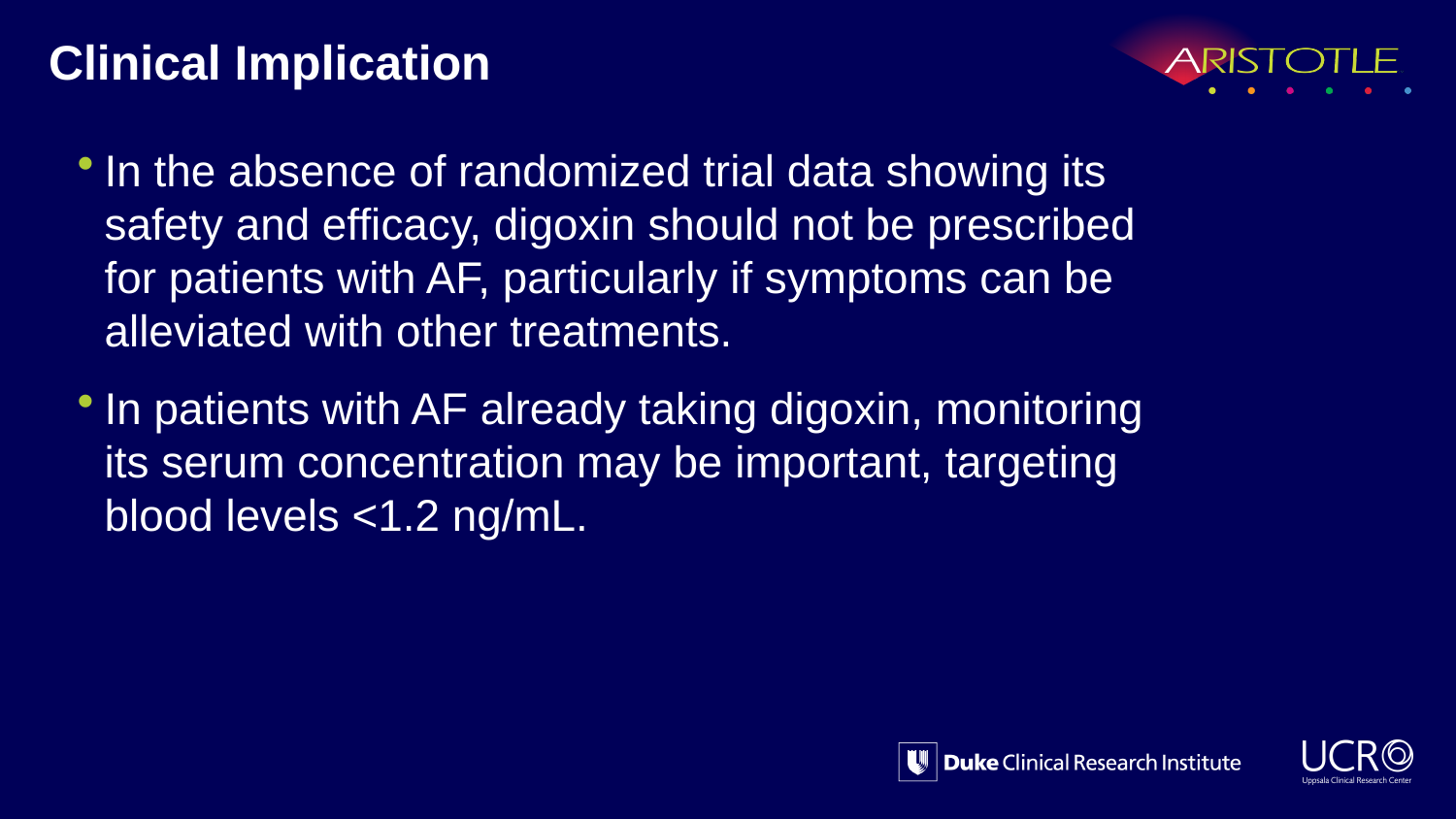

# Clinical Implication
In the absence of randomized trial data showing its safety and efficacy, digoxin should not be prescribed for patients with AF, particularly if symptoms can be alleviated with other treatments.
In patients with AF already taking digoxin, monitoring its serum concentration may be important, targeting blood levels <1.2 ng/mL.